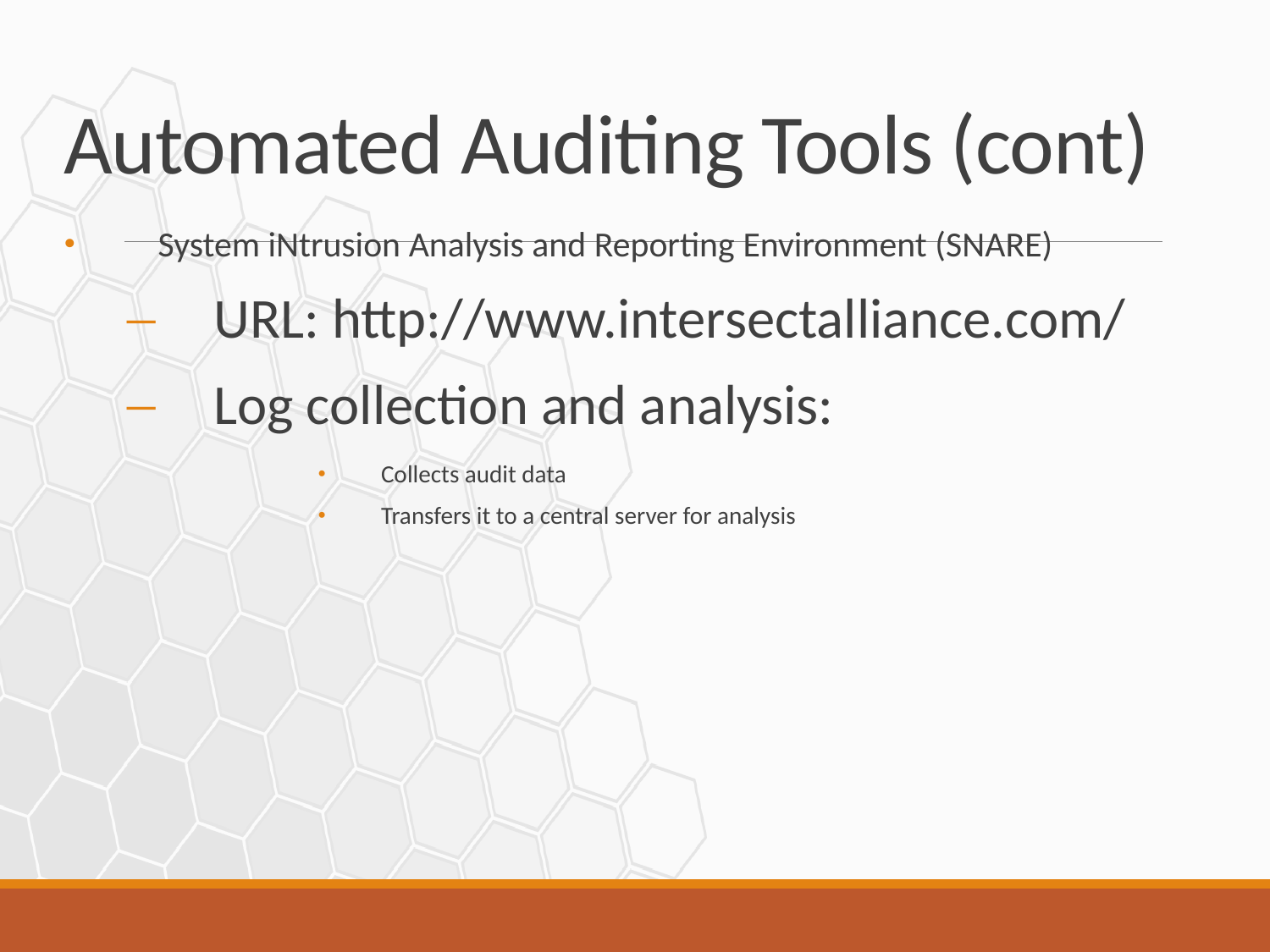

# Automated Auditing Tools (cont)
System iNtrusion Analysis and Reporting Environment (SNARE)
URL: http://www.intersectalliance.com/
Log collection and analysis:
Collects audit data
Transfers it to a central server for analysis